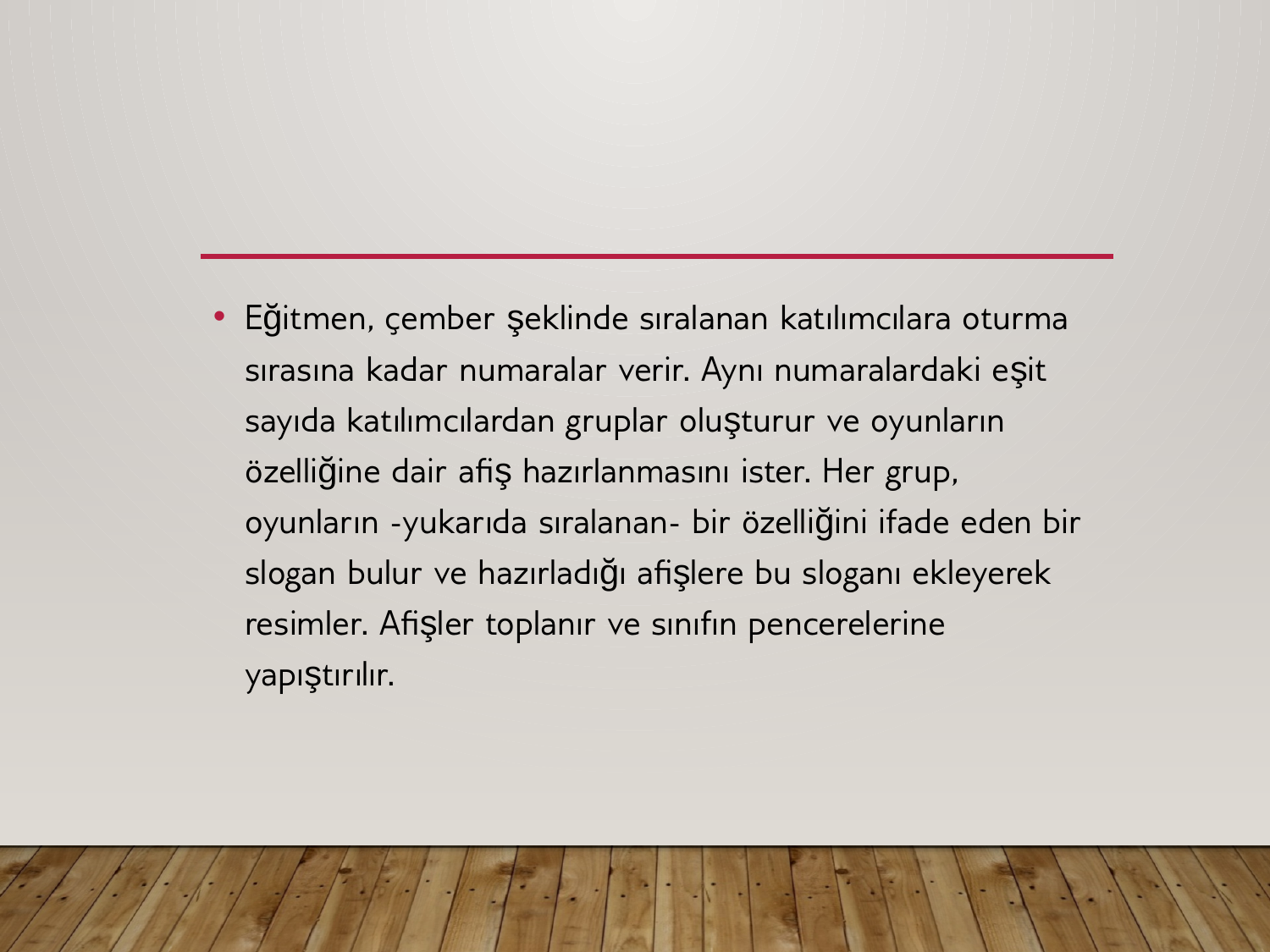

#
Eğitmen, çember şeklinde sıralanan katılımcılara oturma sırasına kadar numaralar verir. Aynı numaralardaki eşit sayıda katılımcılardan gruplar oluşturur ve oyunların özelliğine dair afiş hazırlanmasını ister. Her grup, oyunların -yukarıda sıralanan- bir özelliğini ifade eden bir slogan bulur ve hazırladığı afişlere bu sloganı ekleyerek resimler. Afişler toplanır ve sınıfın pencerelerine yapıştırılır.